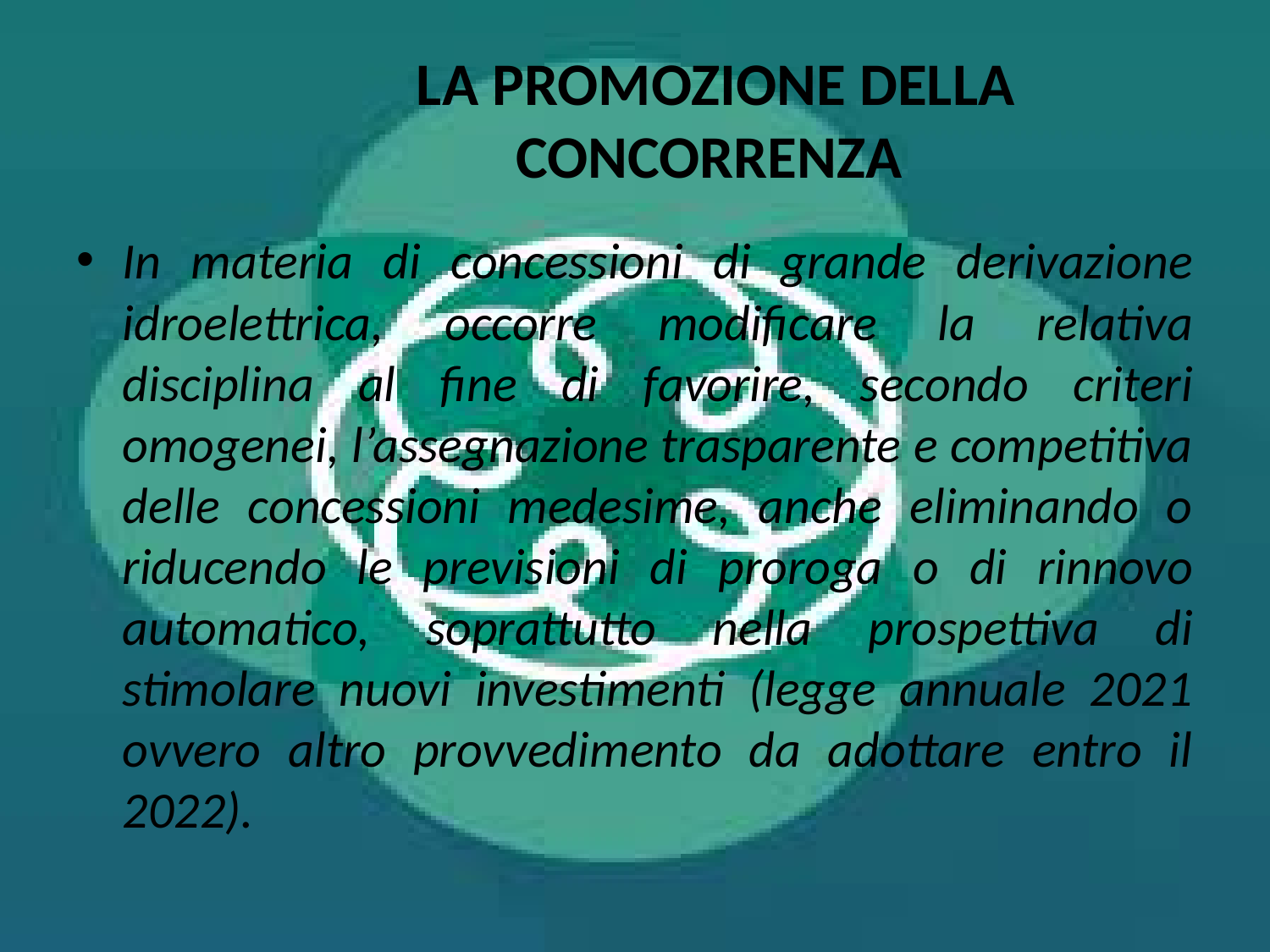

# LA PROMOZIONE DELLA CONCORRENZA
In materia di concessioni di grande derivazione idroelettrica, occorre modificare la relativa disciplina al fine di favorire, secondo criteri omogenei, l’assegnazione trasparente e competitiva delle concessioni medesime, anche eliminando o riducendo le previsioni di proroga o di rinnovo automatico, soprattutto nella prospettiva di stimolare nuovi investimenti (legge annuale 2021 ovvero altro provvedimento da adottare entro il 2022).